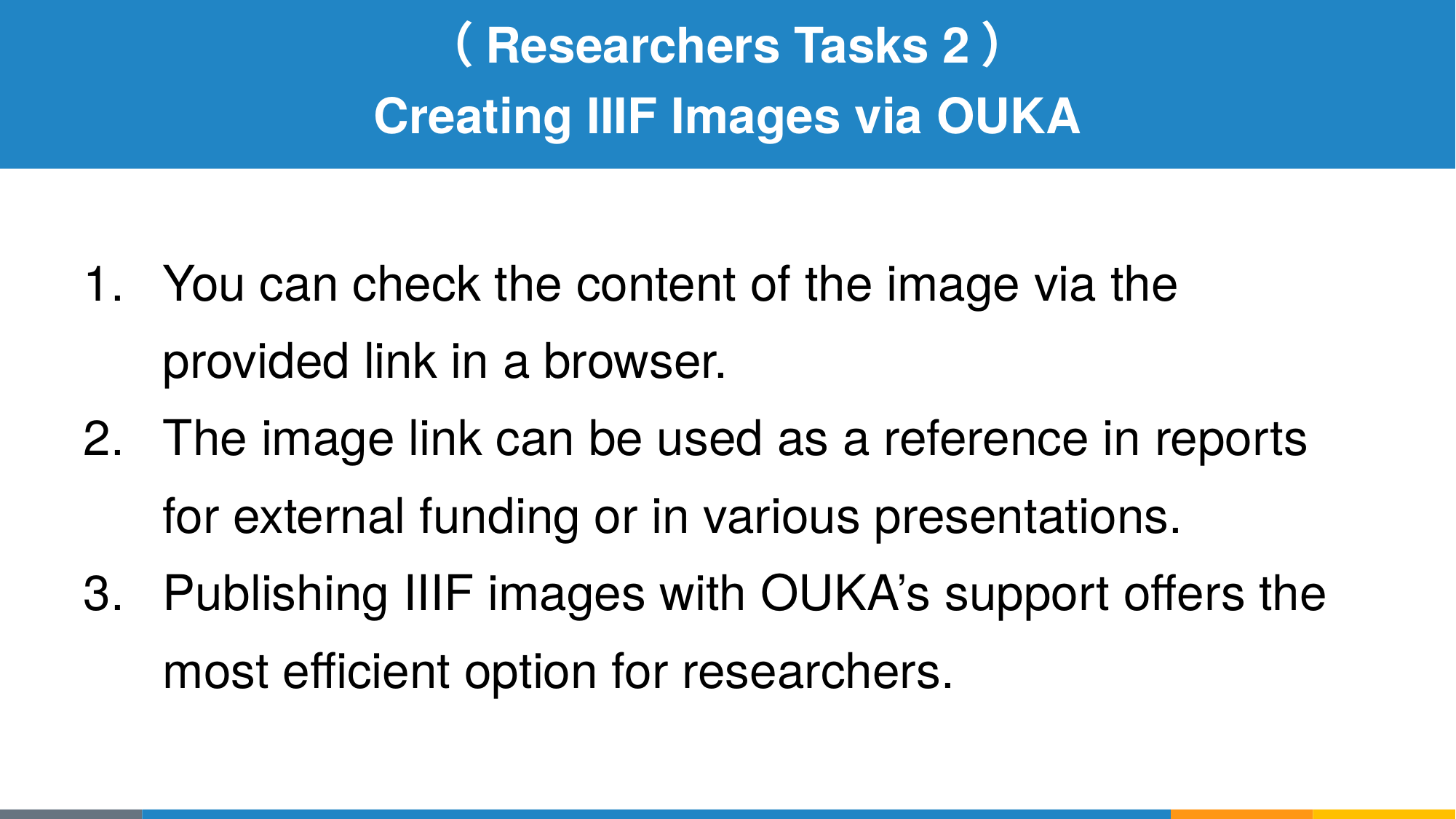

# （Researchers Tasks 2） Creating IIIF Images via OUKA
You can check the content of the image via the provided link in a browser.
The image link can be used as a reference in reports for external funding or in various presentations.
Publishing IIIF images with OUKA’s support offers the most efficient option for researchers.